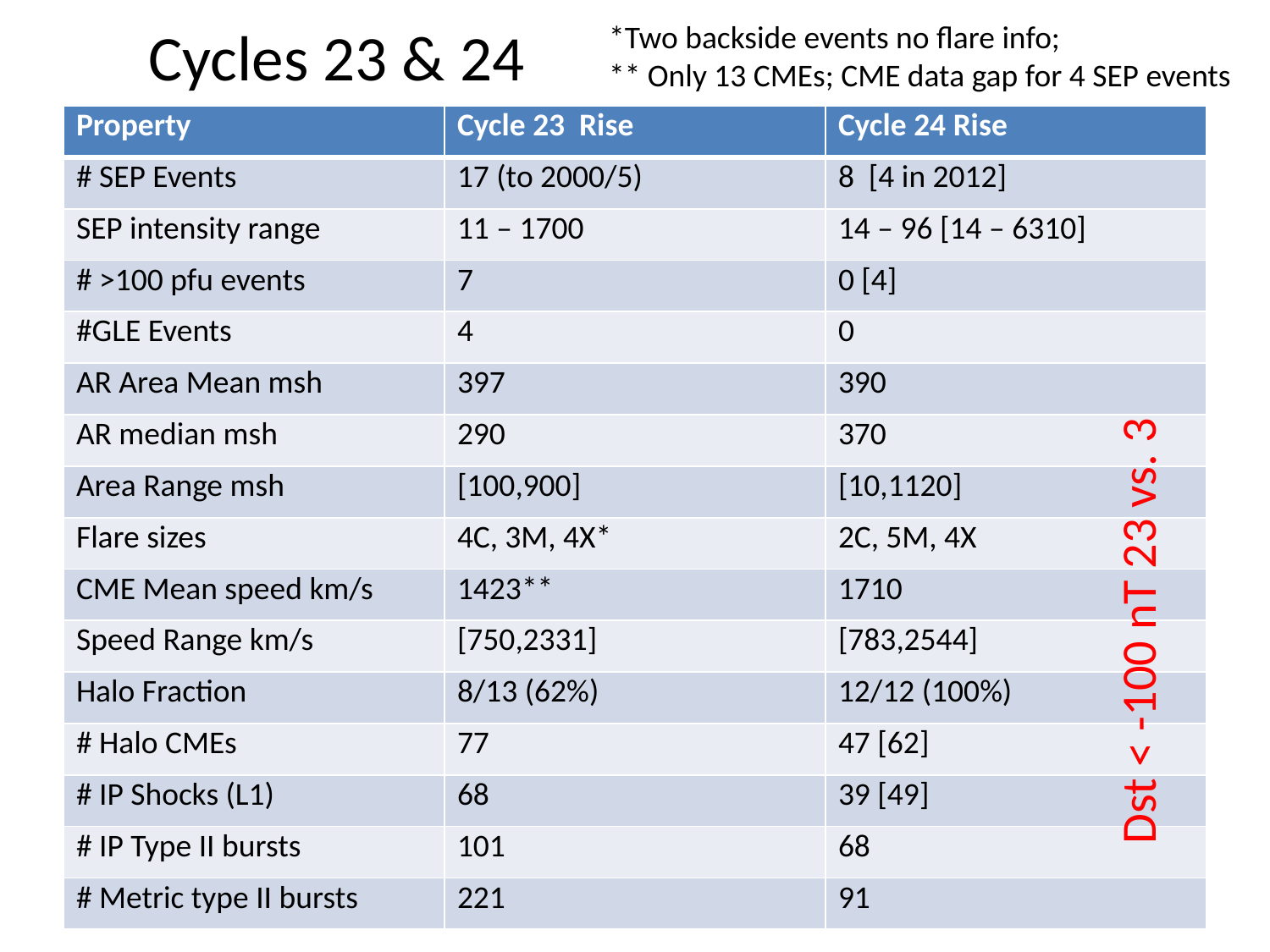

# Cycles 23 & 24
*Two backside events no flare info;
** Only 13 CMEs; CME data gap for 4 SEP events
| Property | Cycle 23 Rise | Cycle 24 Rise |
| --- | --- | --- |
| # SEP Events | 17 (to 2000/5) | 8 [4 in 2012] |
| SEP intensity range | 11 – 1700 | 14 – 96 [14 – 6310] |
| # >100 pfu events | 7 | 0 [4] |
| #GLE Events | 4 | 0 |
| AR Area Mean msh | 397 | 390 |
| AR median msh | 290 | 370 |
| Area Range msh | [100,900] | [10,1120] |
| Flare sizes | 4C, 3M, 4X\* | 2C, 5M, 4X |
| CME Mean speed km/s | 1423\*\* | 1710 |
| Speed Range km/s | [750,2331] | [783,2544] |
| Halo Fraction | 8/13 (62%) | 12/12 (100%) |
| # Halo CMEs | 77 | 47 [62] |
| # IP Shocks (L1) | 68 | 39 [49] |
| # IP Type II bursts | 101 | 68 |
| # Metric type II bursts | 221 | 91 |
Dst < -100 nT 23 vs. 3